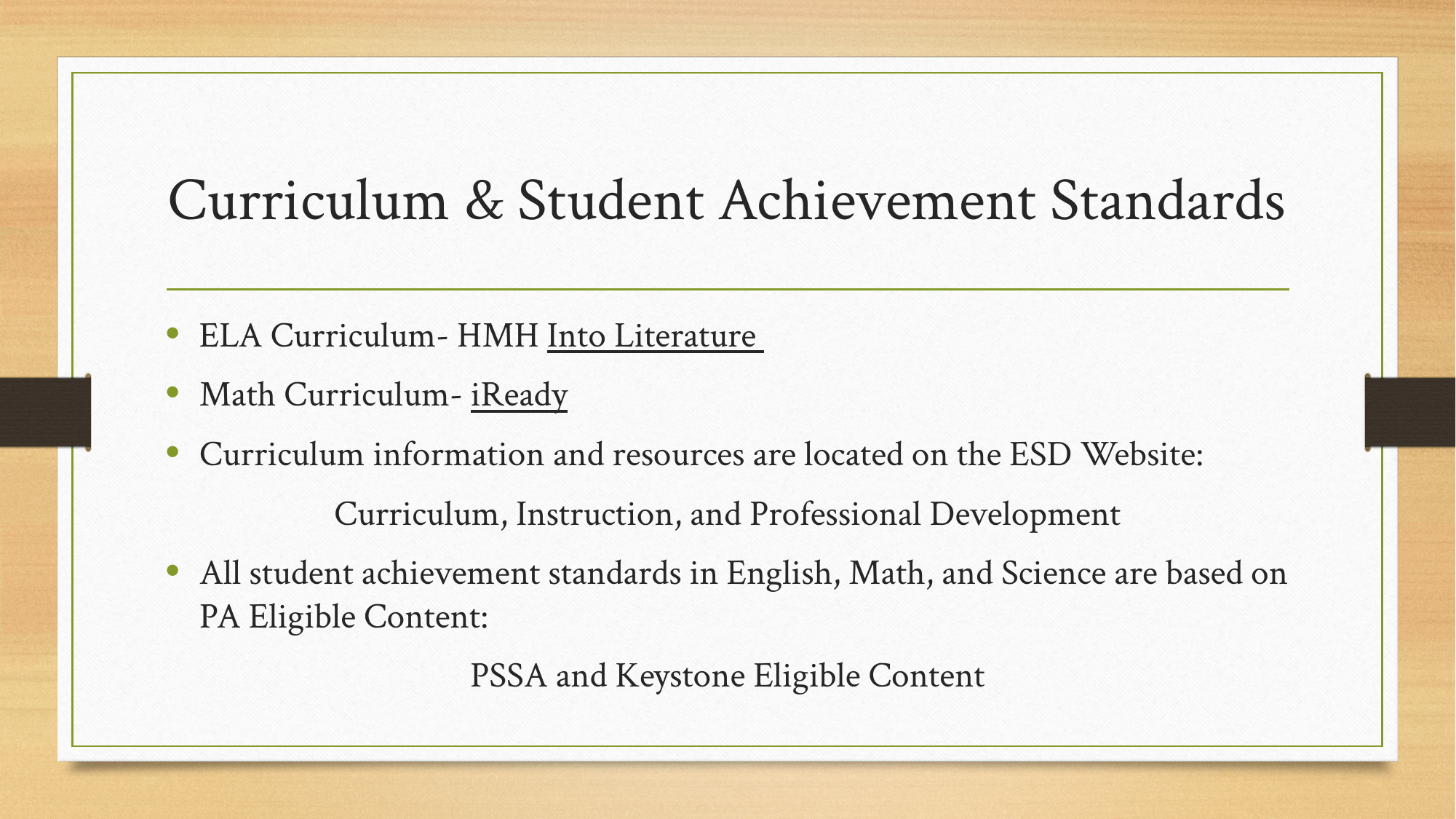

# Curriculum & Student Achievement Standards
ELA Curriculum- HMH Into Literature
Math Curriculum- iReady
Curriculum information and resources are located on the ESD Website:
Curriculum, Instruction, and Professional Development
All student achievement standards in English, Math, and Science are based on PA Eligible Content:
PSSA and Keystone Eligible Content